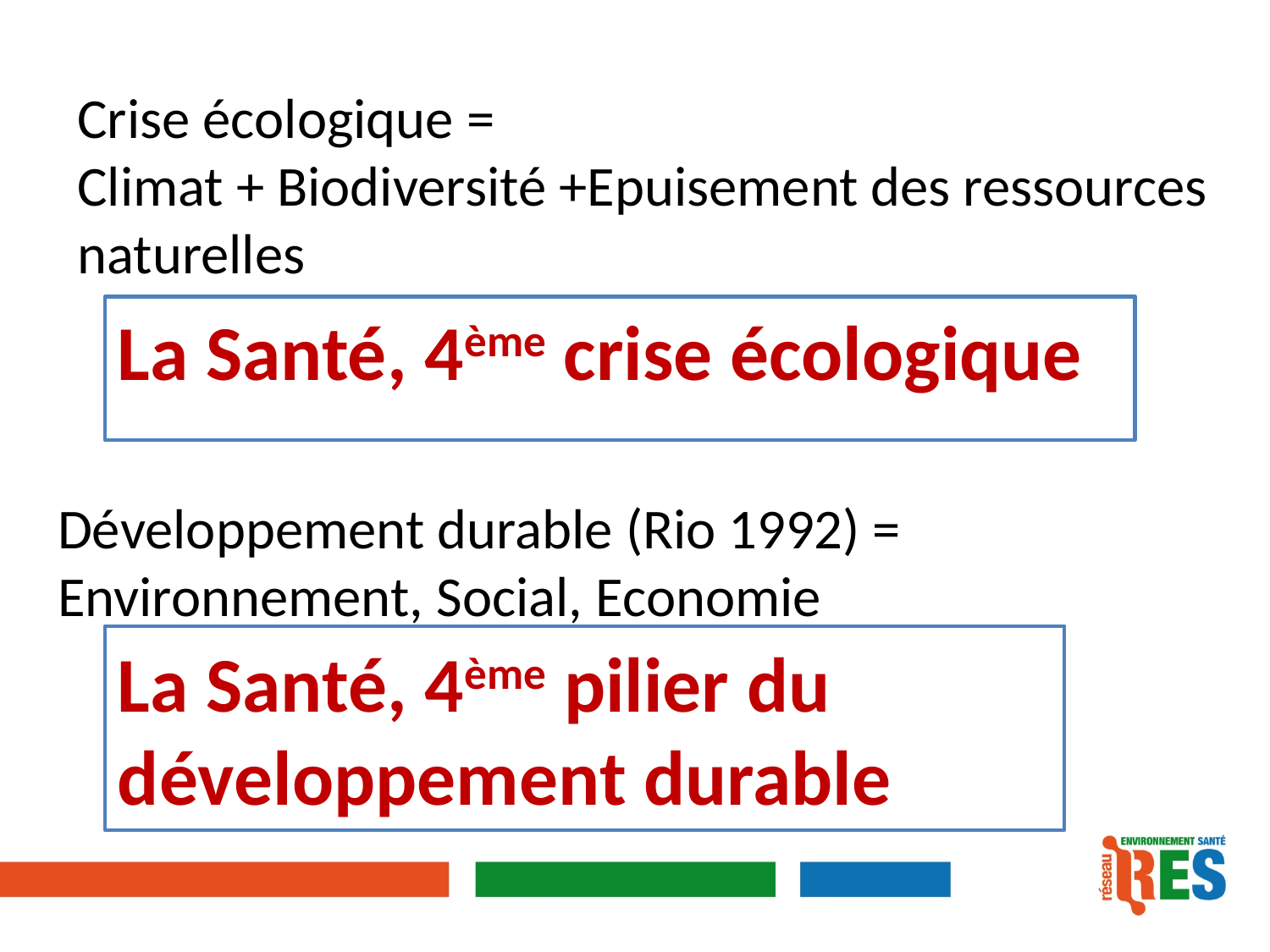

Crise écologique =
Climat + Biodiversité +Epuisement des ressources naturelles
La Santé, 4ème crise écologique

Développement durable (Rio 1992) = Environnement, Social, Economie
# La Santé, 4ème pilier du développement durable